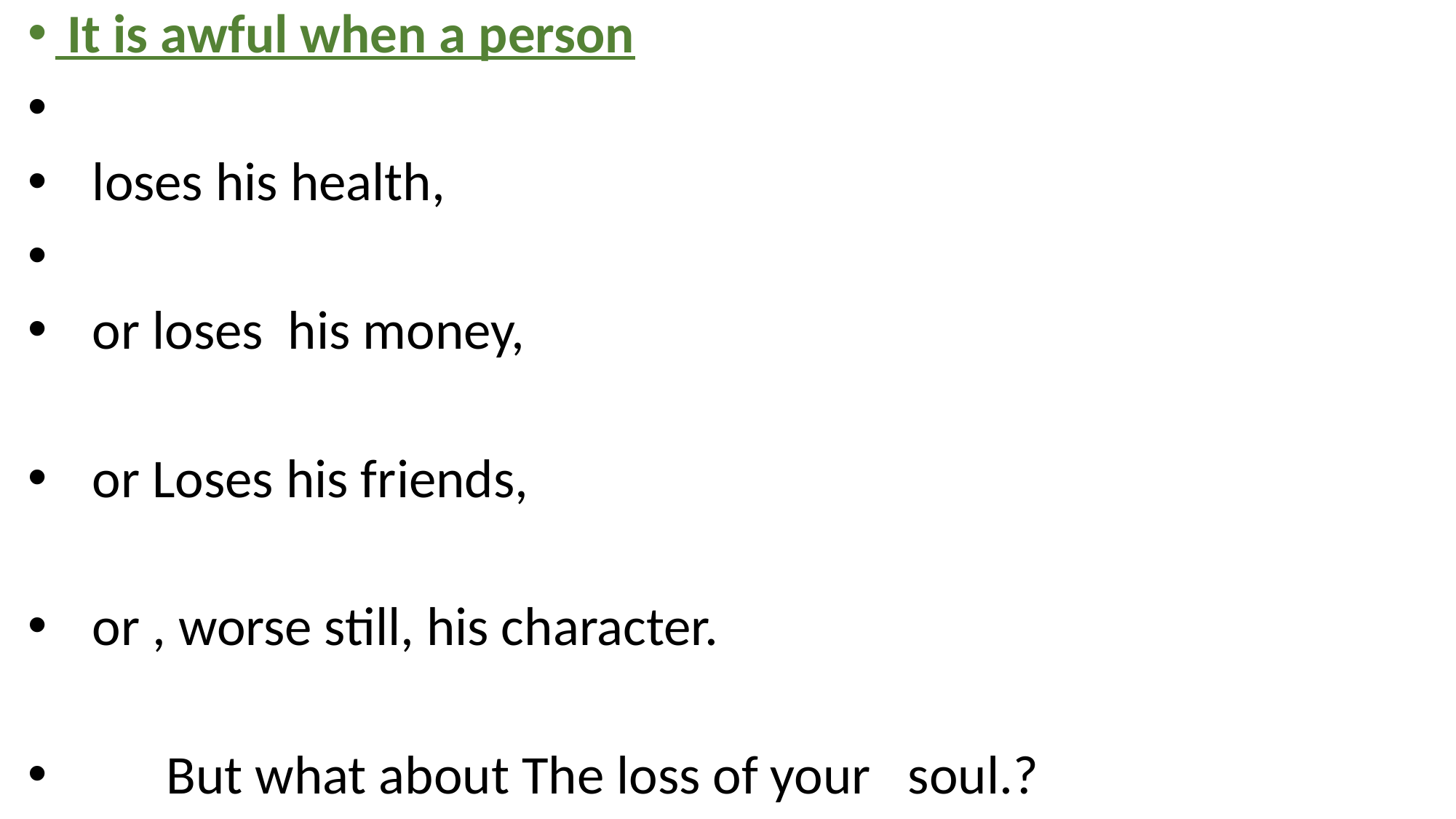

It is awful when a person

   loses his health,

   or loses  his money,

   or Loses his friends,

   or , worse still, his character.

         But what about The loss of your   soul.?